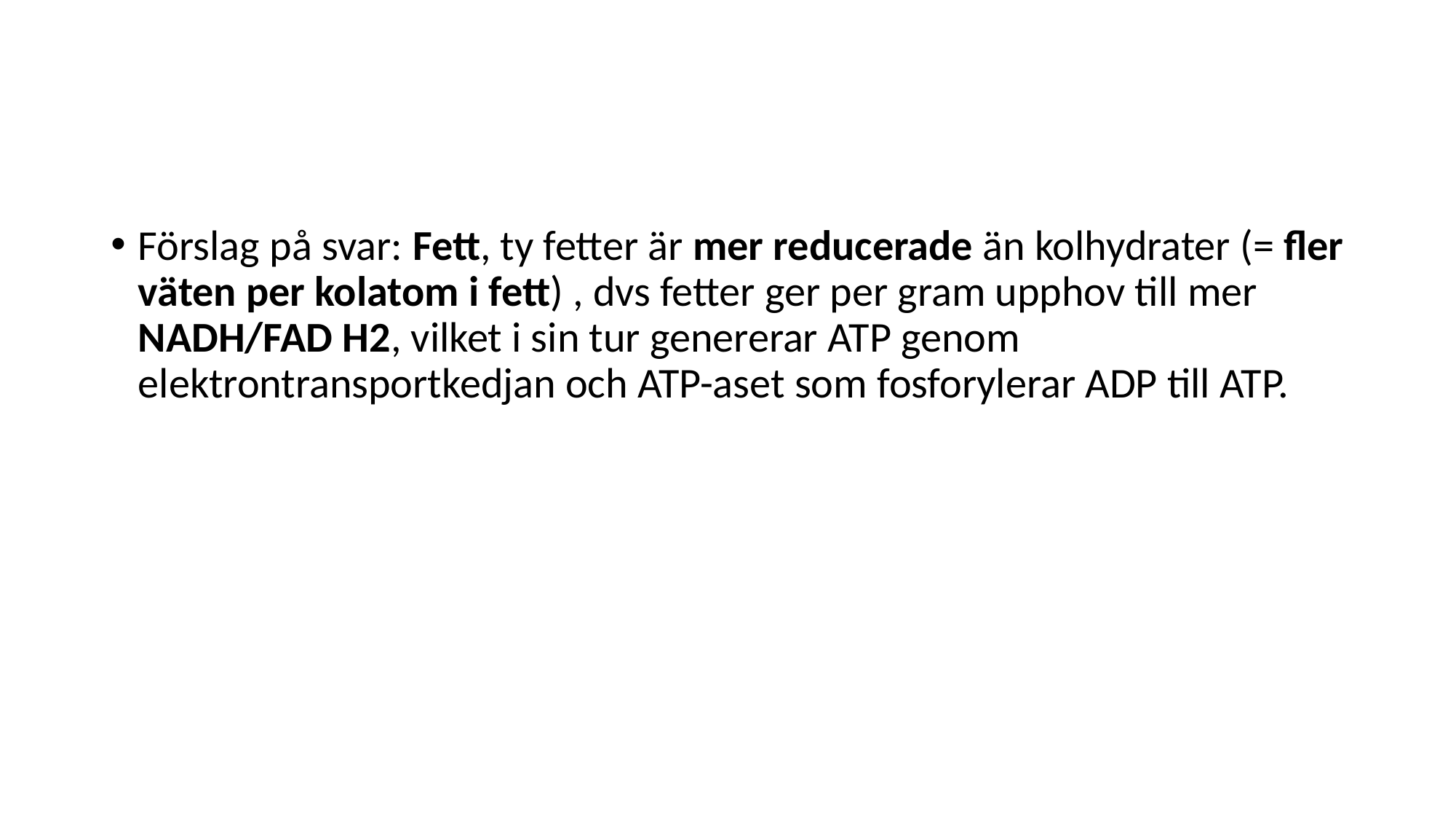

#
Förslag på svar: Fett, ty fetter är mer reducerade än kolhydrater (= fler väten per kolatom i fett) , dvs fetter ger per gram upphov till mer NADH/FAD H2, vilket i sin tur genererar ATP genom elektrontransportkedjan och ATP-aset som fosforylerar ADP till ATP.